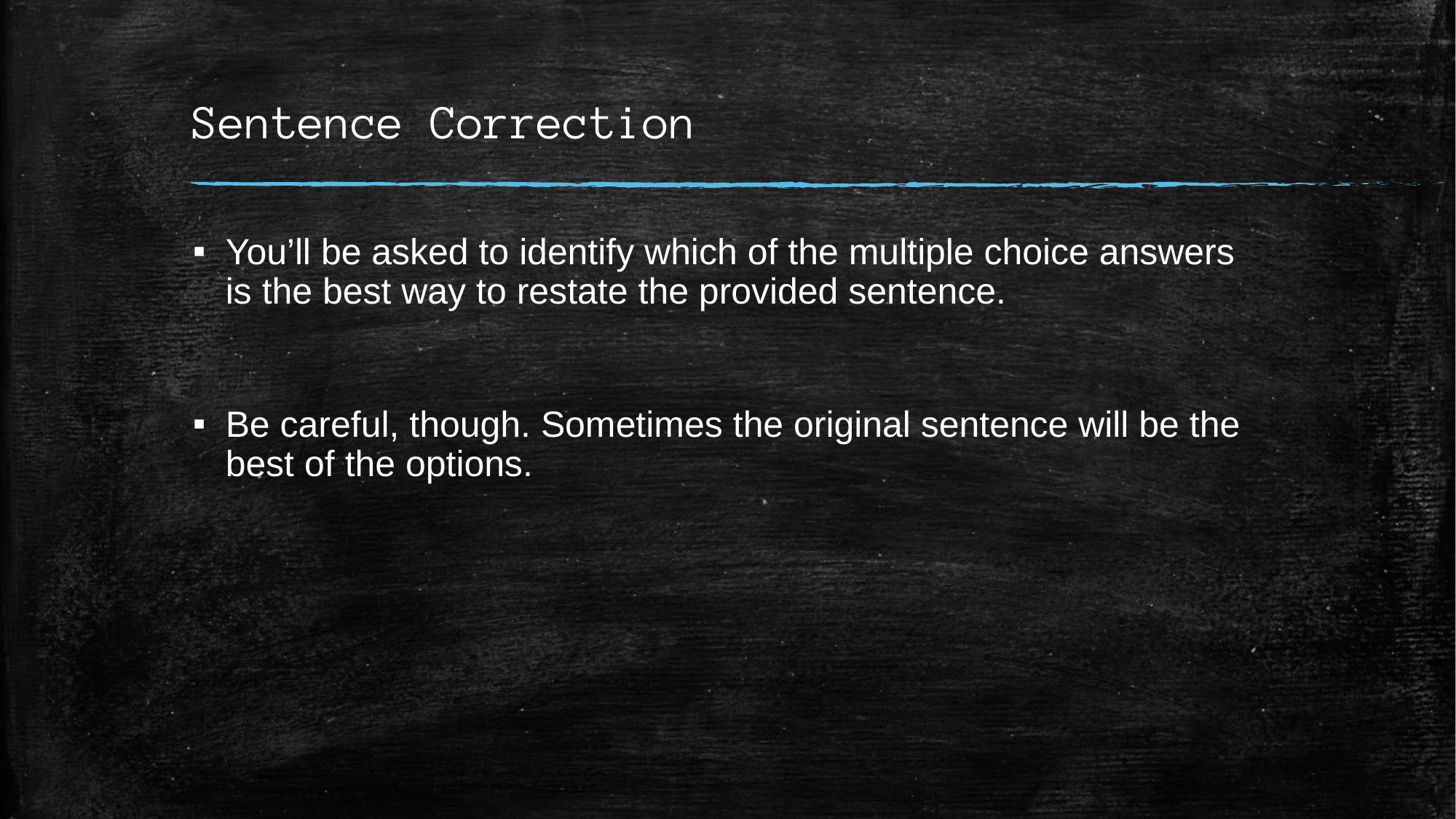

# Sentence Correction
You’ll be asked to identify which of the multiple choice answers is the best way to restate the provided sentence.

Be careful, though. Sometimes the original sentence will be the best of the options.